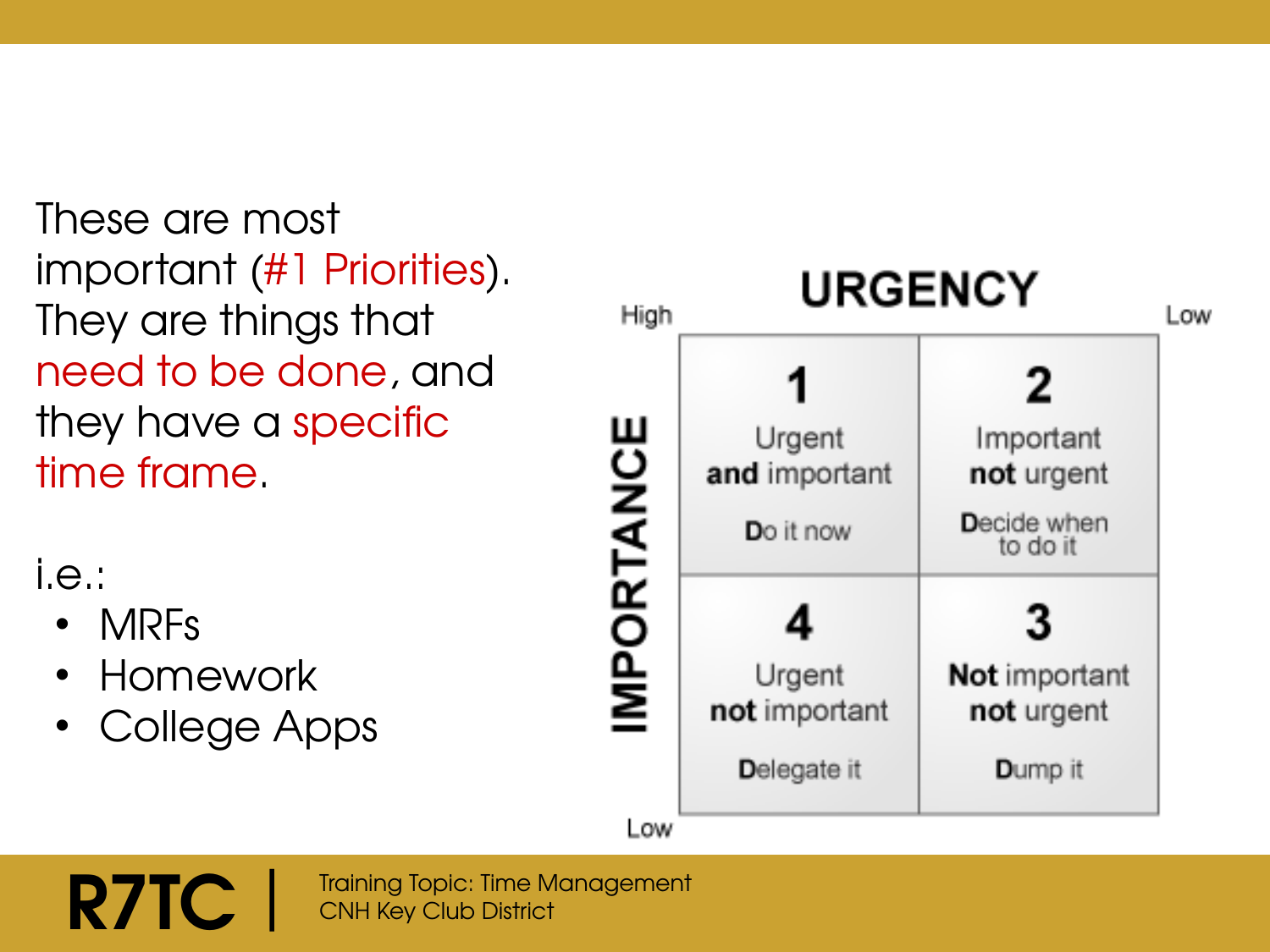

These are most important (#1 Priorities). They are things that need to be done, and they have a specific time frame.

i.e.:
MRFs
Homework
College Apps

|
R7TC

Training Topic: Time Management
CNH Key Club District